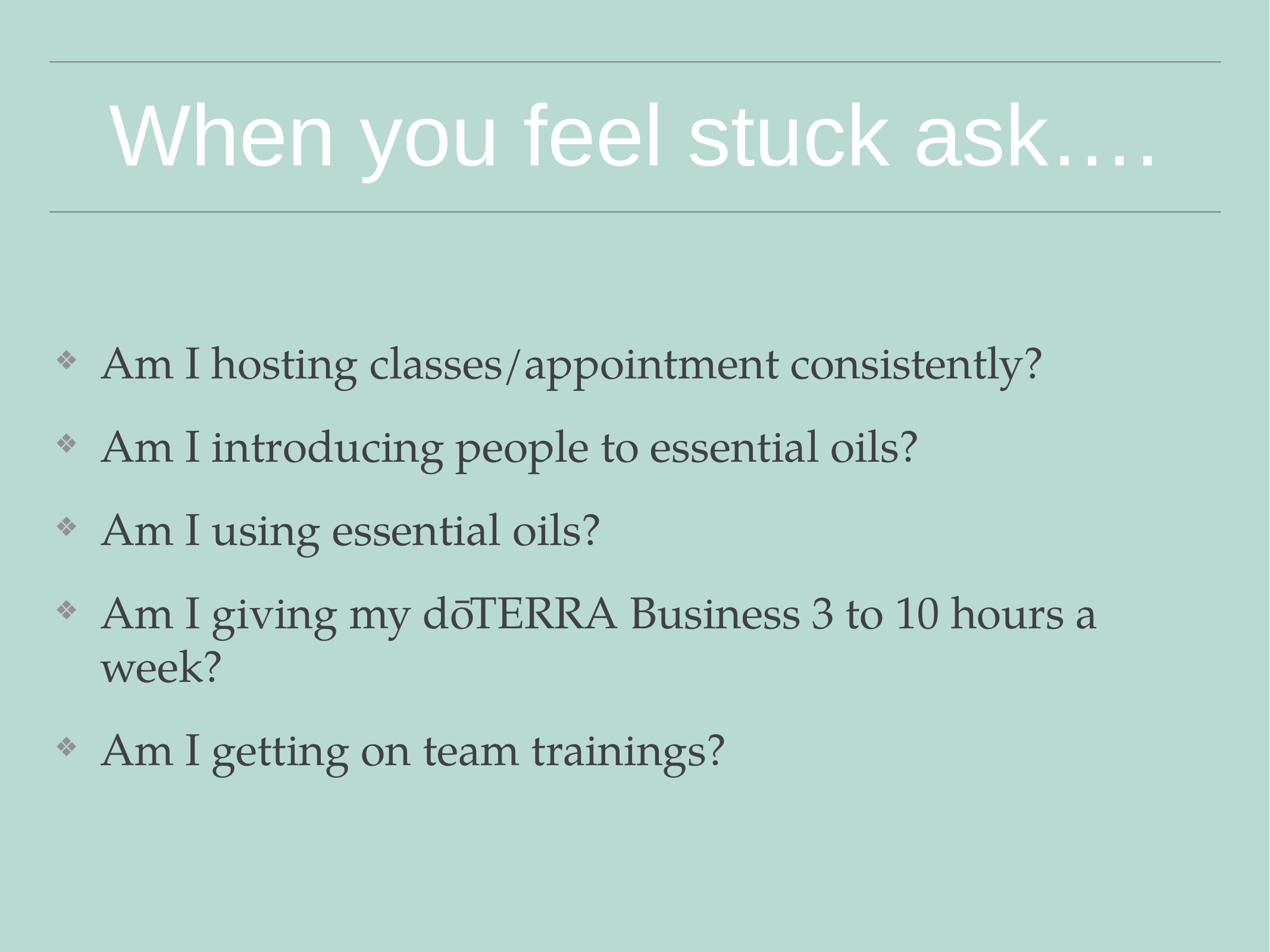

# When you feel stuck ask….
Am I hosting classes/appointment consistently?
Am I introducing people to essential oils?
Am I using essential oils?
Am I giving my dōTERRA Business 3 to 10 hours a week?
Am I getting on team trainings?